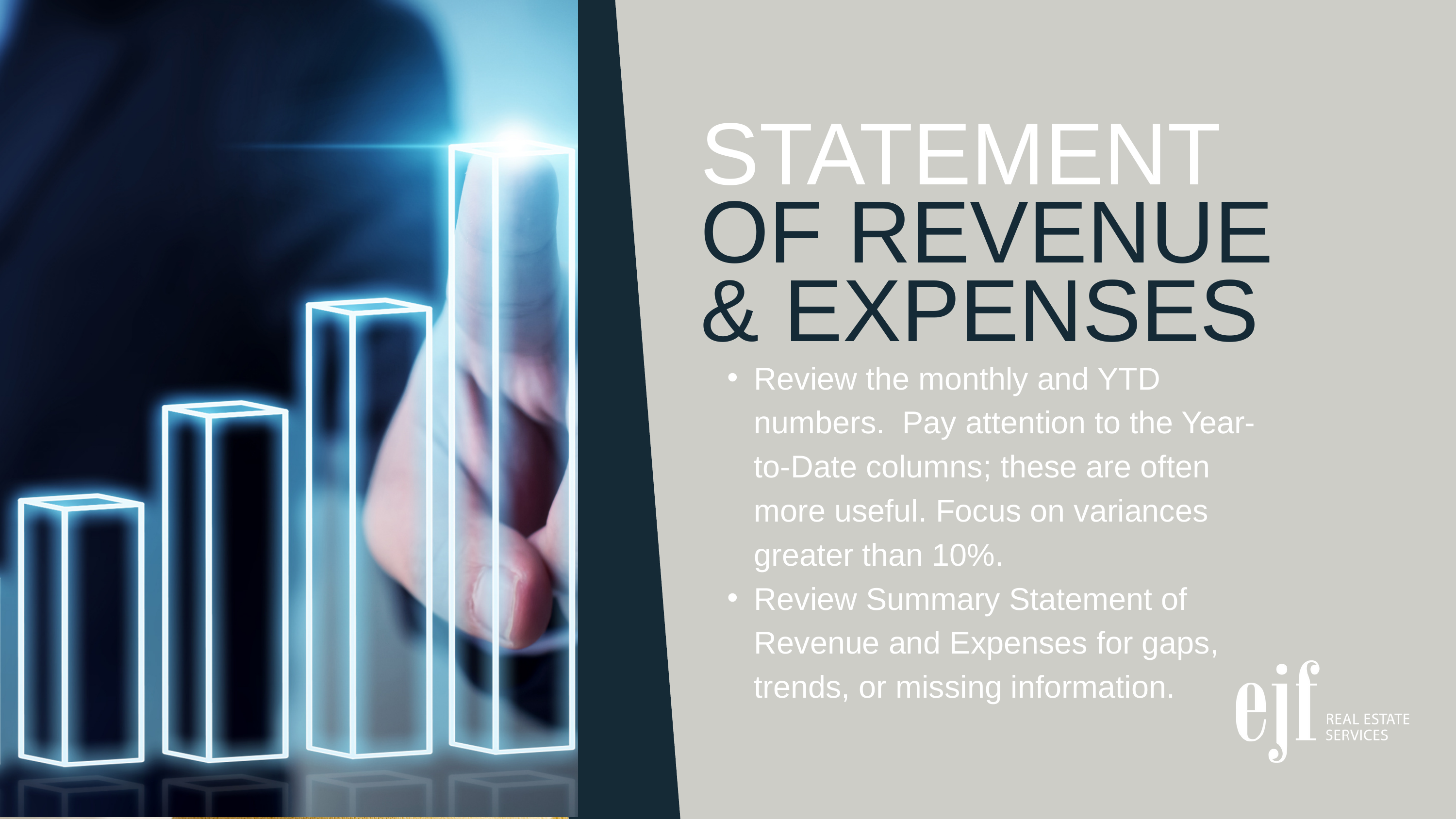

STATEMENT
OF REVENUE
& EXPENSES

Review the monthly and YTD numbers.  Pay attention to the Year-to-Date columns; these are often more useful. Focus on variances greater than 10%.
Review Summary Statement of Revenue and Expenses for gaps, trends, or missing information.